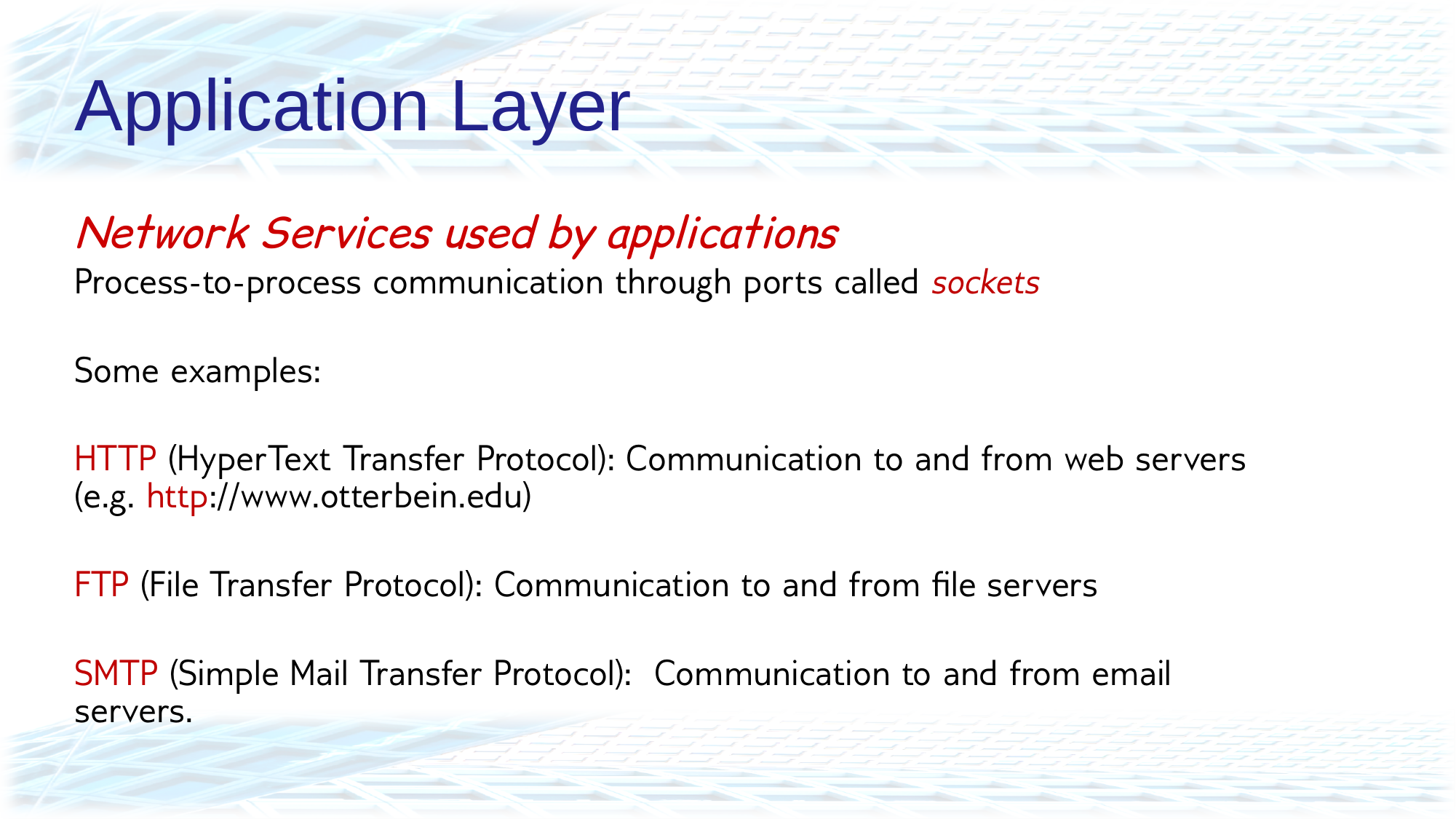

# Application Layer
Network Services used by applications
Process-to-process communication through ports called sockets

Some examples:

HTTP (HyperText Transfer Protocol): Communication to and from web servers (e.g. http://www.otterbein.edu)

FTP (File Transfer Protocol): Communication to and from file servers

SMTP (Simple Mail Transfer Protocol):  Communication to and from email servers.